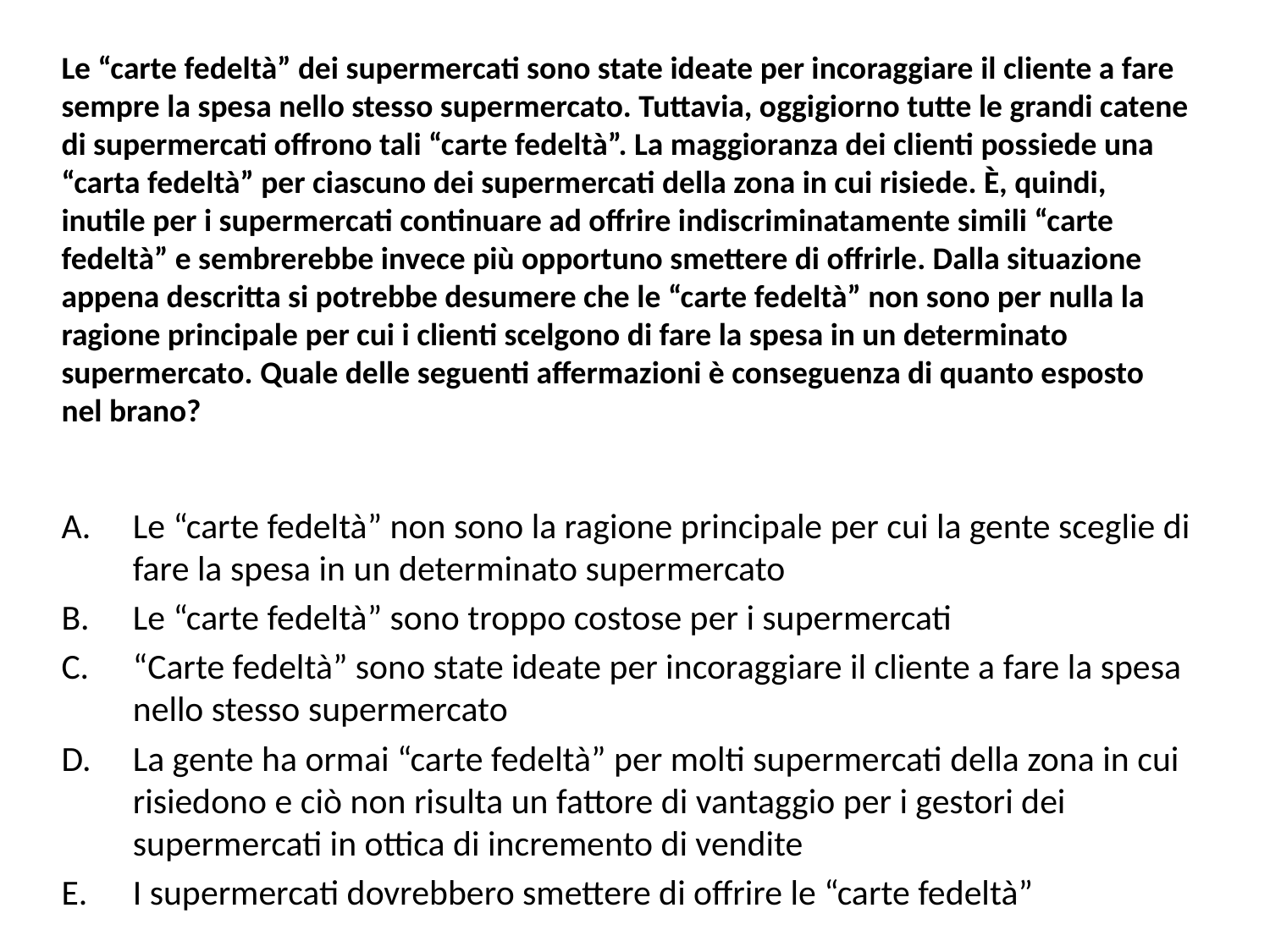

# Le “carte fedeltà” dei supermercati sono state ideate per incoraggiare il cliente a fare sempre la spesa nello stesso supermercato. Tuttavia, oggigiorno tutte le grandi catene di supermercati offrono tali “carte fedeltà”. La maggioranza dei clienti possiede una “carta fedeltà” per ciascuno dei supermercati della zona in cui risiede. È, quindi, inutile per i supermercati continuare ad offrire indiscriminatamente simili “carte fedeltà” e sembrerebbe invece più opportuno smettere di offrirle. Dalla situazione appena descritta si potrebbe desumere che le “carte fedeltà” non sono per nulla la ragione principale per cui i clienti scelgono di fare la spesa in un determinato supermercato. Quale delle seguenti affermazioni è conseguenza di quanto esposto nel brano?
Le “carte fedeltà” non sono la ragione principale per cui la gente sceglie di fare la spesa in un determinato supermercato
Le “carte fedeltà” sono troppo costose per i supermercati
“Carte fedeltà” sono state ideate per incoraggiare il cliente a fare la spesa nello stesso supermercato
La gente ha ormai “carte fedeltà” per molti supermercati della zona in cui risiedono e ciò non risulta un fattore di vantaggio per i gestori dei supermercati in ottica di incremento di vendite
I supermercati dovrebbero smettere di offrire le “carte fedeltà”